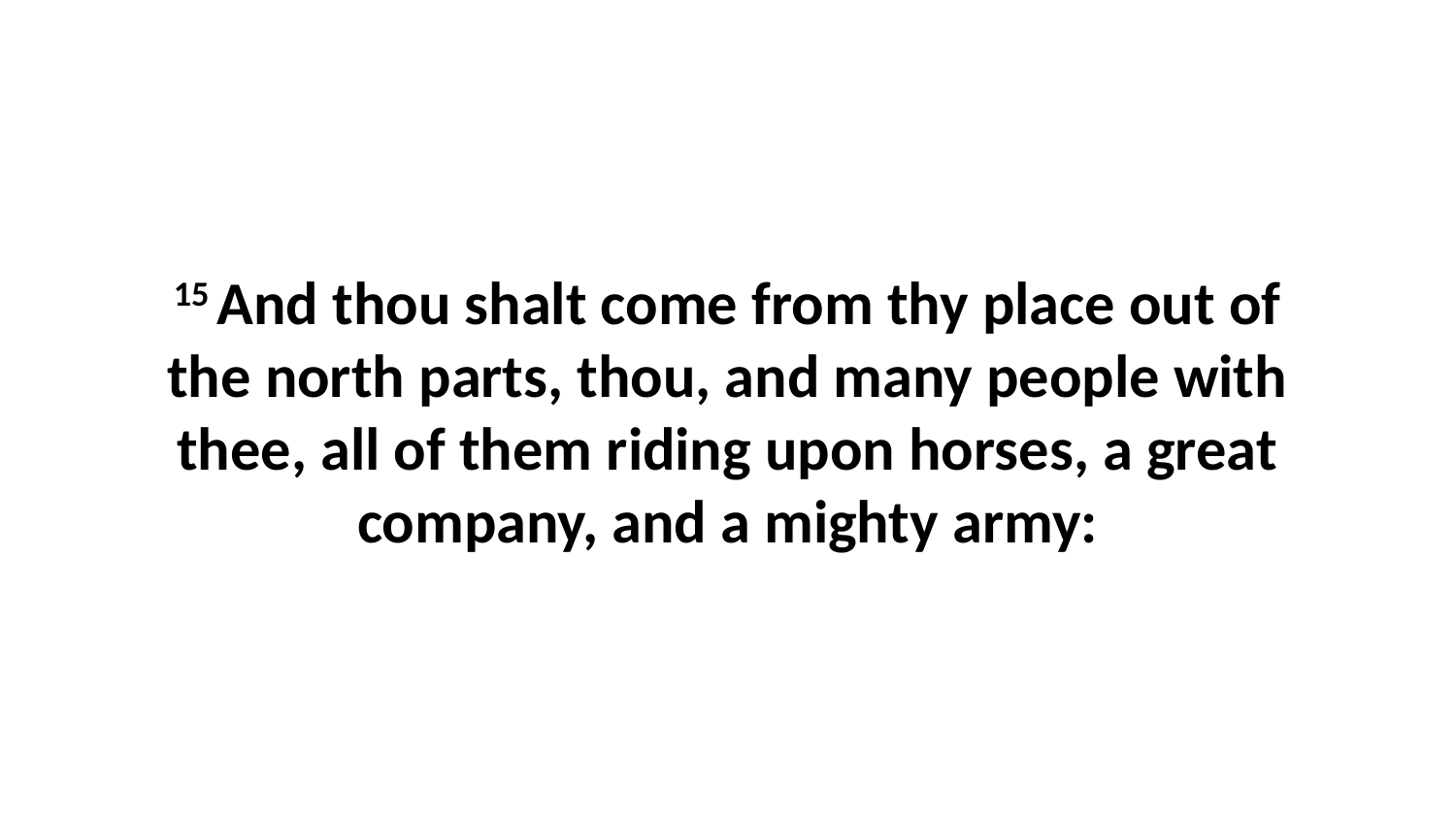

15 And thou shalt come from thy place out of the north parts, thou, and many people with thee, all of them riding upon horses, a great company, and a mighty army: